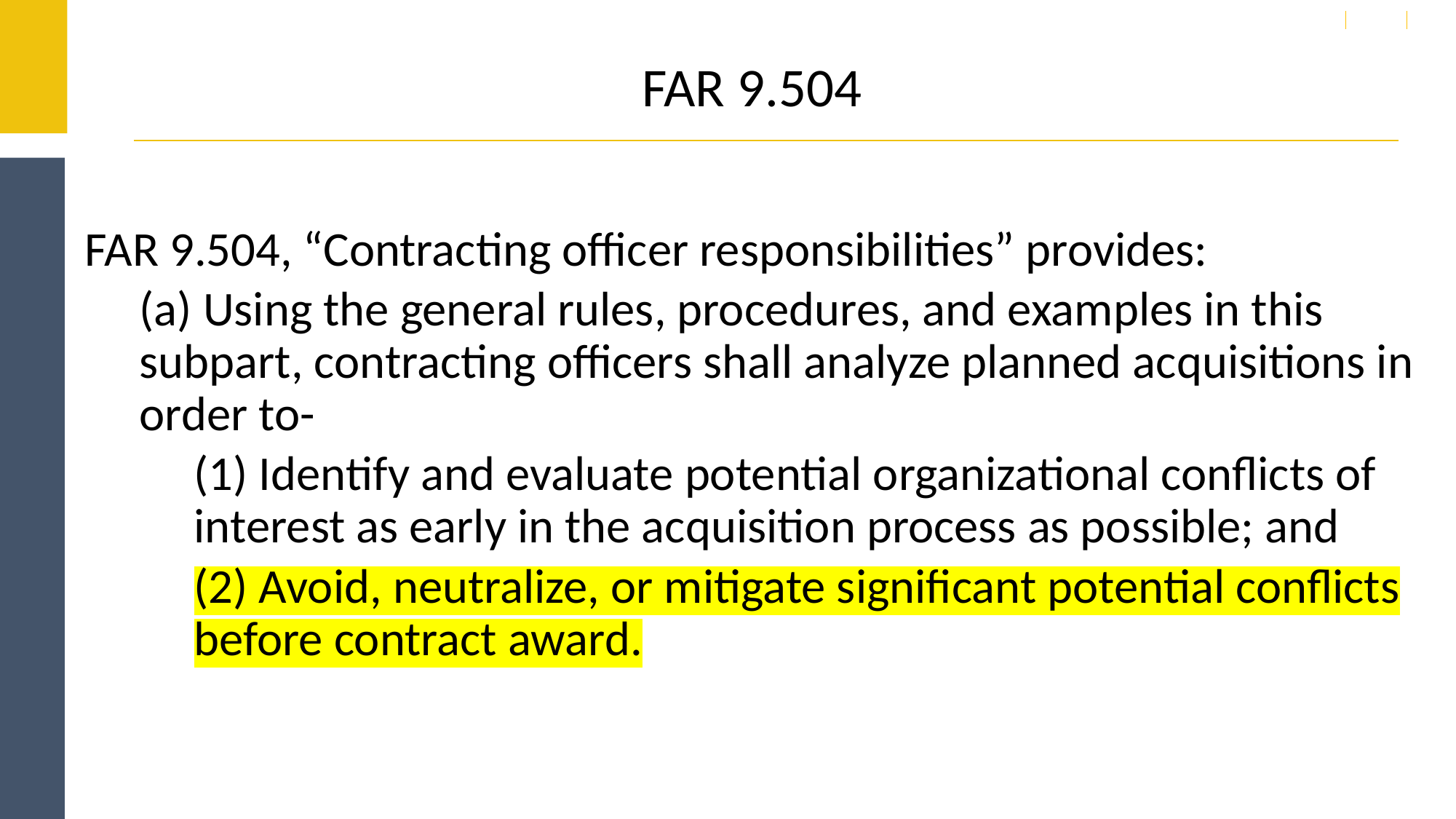

# FAR 9.504
FAR 9.504, “Contracting officer responsibilities” provides:
(a) Using the general rules, procedures, and examples in this subpart, contracting officers shall analyze planned acquisitions in order to-
(1) Identify and evaluate potential organizational conflicts of interest as early in the acquisition process as possible; and
(2) Avoid, neutralize, or mitigate significant potential conflicts before contract award.